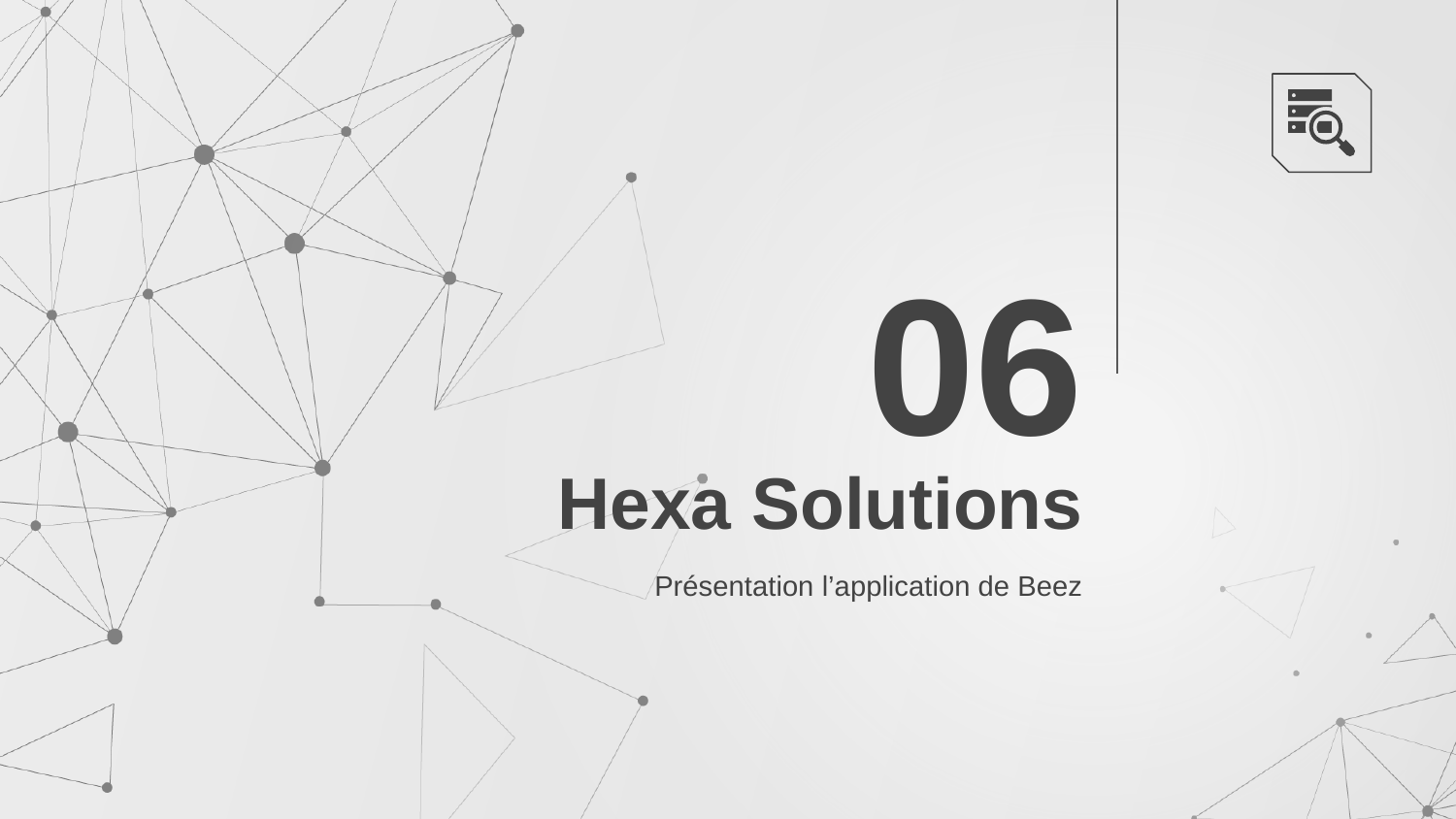

06
# Hexa Solutions
Présentation l’application de Beez